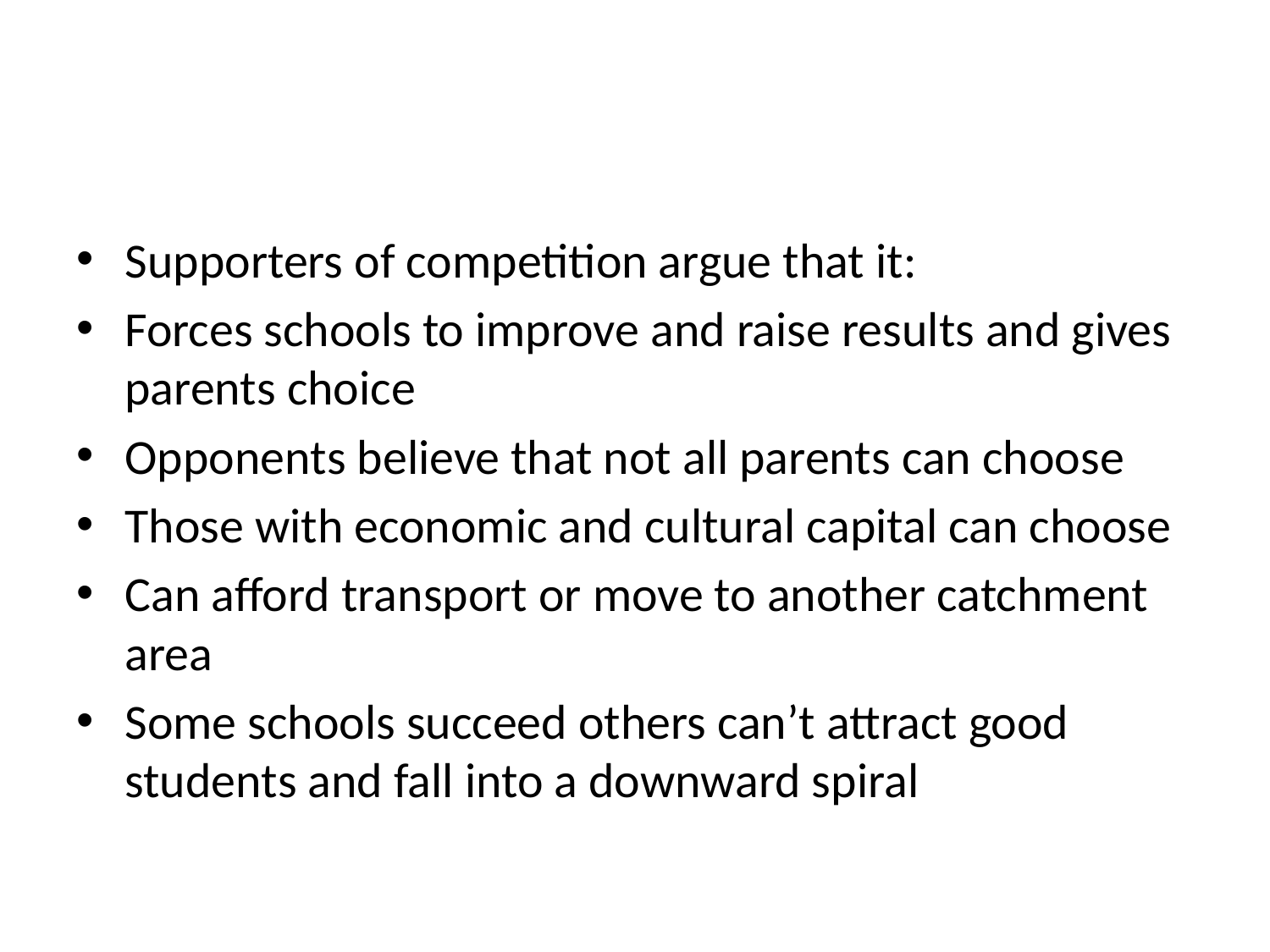

#
Supporters of competition argue that it:
Forces schools to improve and raise results and gives parents choice
Opponents believe that not all parents can choose
Those with economic and cultural capital can choose
Can afford transport or move to another catchment area
Some schools succeed others can’t attract good students and fall into a downward spiral